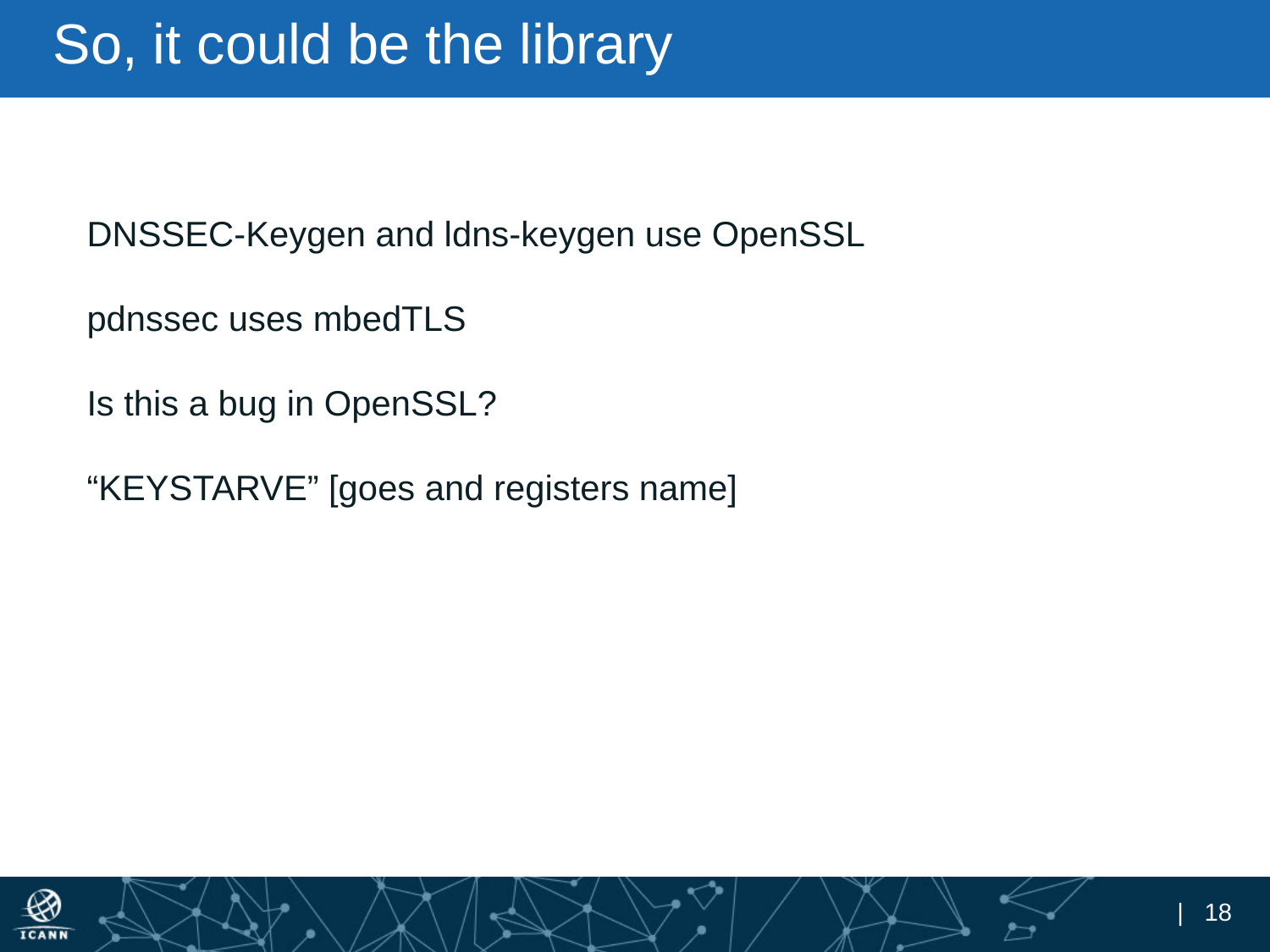

# So, it could be the library
DNSSEC-Keygen and ldns-keygen use OpenSSL

pdnssec uses mbedTLS

Is this a bug in OpenSSL?

“KEYSTARVE” [goes and registers name]